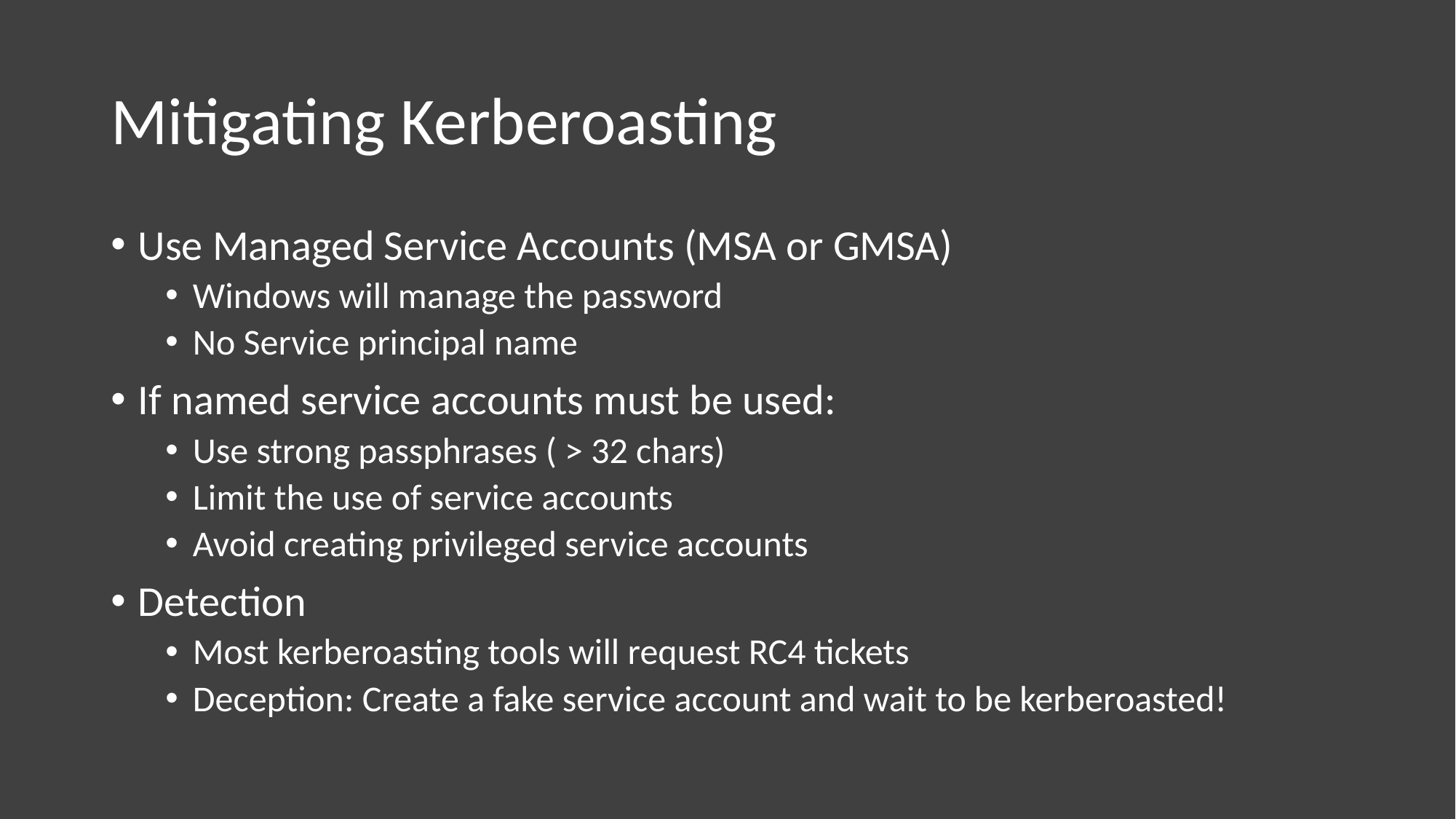

# Mitigating Kerberoasting
Use Managed Service Accounts (MSA or GMSA)
Windows will manage the password
No Service principal name
If named service accounts must be used:
Use strong passphrases ( > 32 chars)
Limit the use of service accounts
Avoid creating privileged service accounts
Detection
Most kerberoasting tools will request RC4 tickets
Deception: Create a fake service account and wait to be kerberoasted!